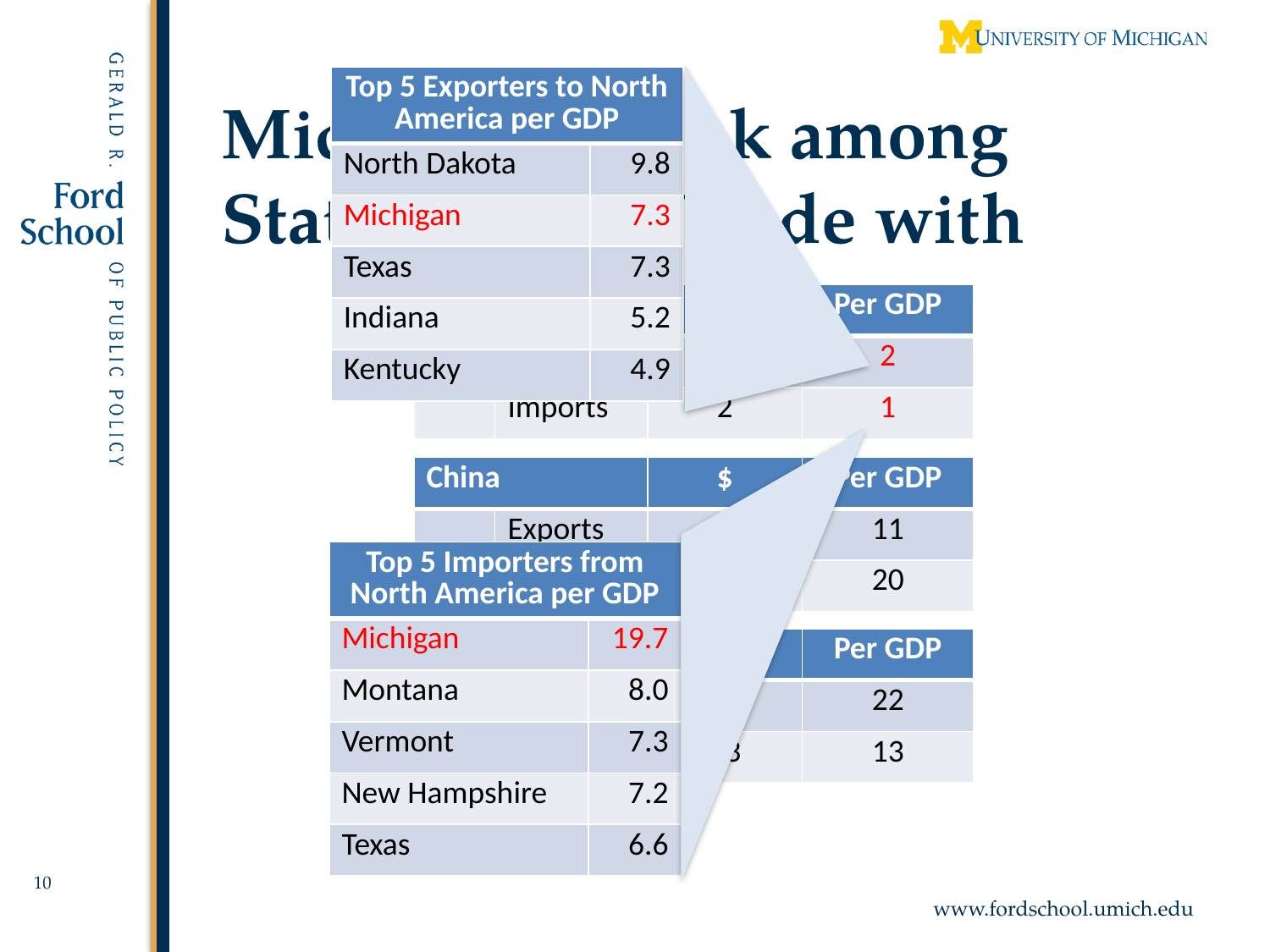

| Top 5 Exporters to North America per GDP |  |
| --- | --- |
| North Dakota | 9.8 |
| Michigan | 7.3 |
| Texas | 7.3 |
| Indiana | 5.2 |
| Kentucky | 4.9 |
# Michigan’s Rank among States in 2017 Trade with
| North America |  | $ | Per GDP |
| --- | --- | --- | --- |
|  | Exports | 3 | 2 |
|  | Imports | 2 | 1 |

| China |  | $ | Per GDP |
| --- | --- | --- | --- |
|  | Exports | 9 | 11 |
|  | Imports | 14 | 20 |
| Top 5 Importers from North America per GDP |  |
| --- | --- |
| Michigan | 19.7 |
| Montana | 8.0 |
| Vermont | 7.3 |
| New Hampshire | 7.2 |
| Texas | 6.6 |
| Europe |  | $ | Per GDP |
| --- | --- | --- | --- |
|  | Exports | 18 | 22 |
|  | Imports | 13 | 13 |
10